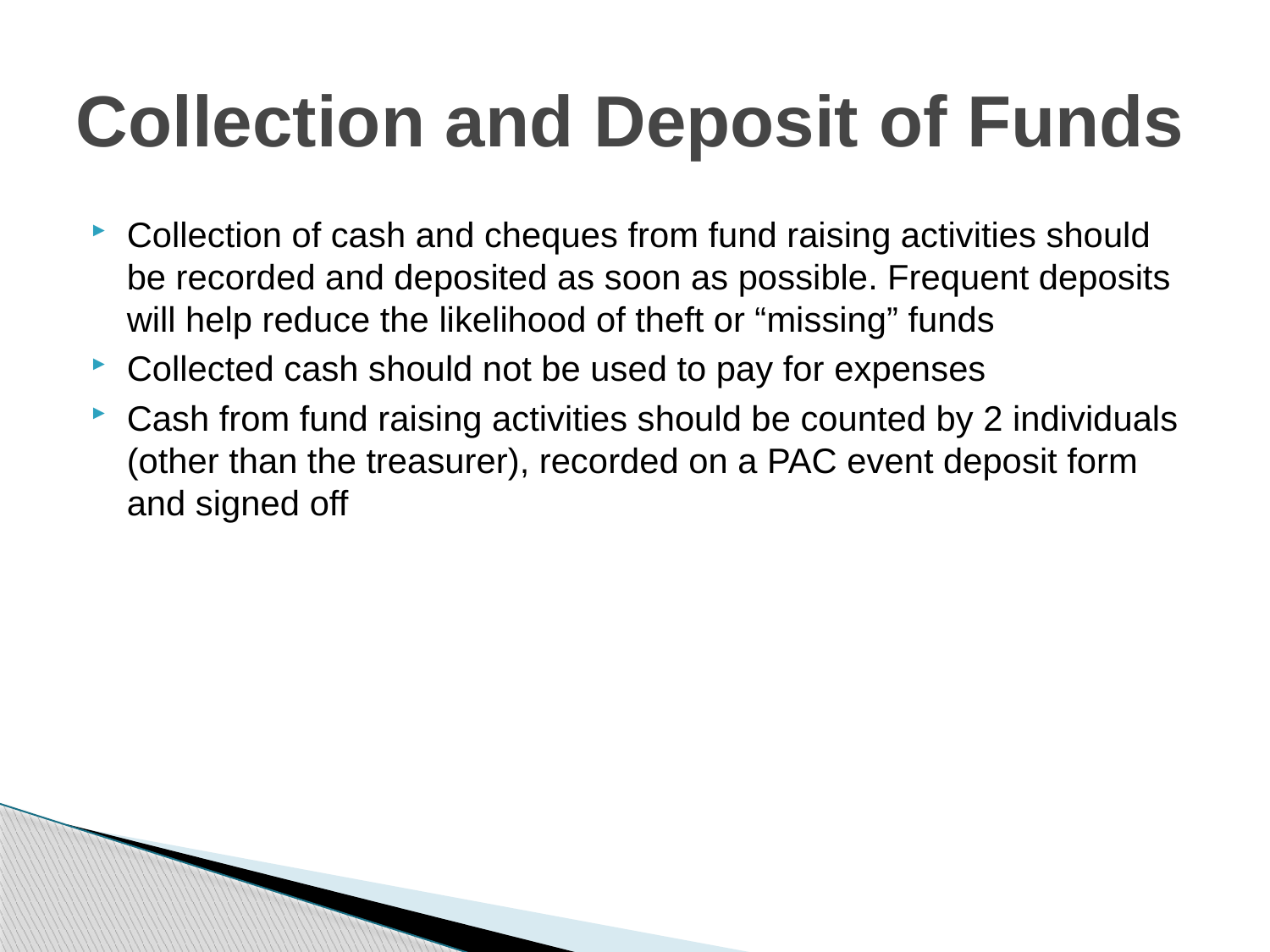

# Collection and Deposit of Funds
Collection of cash and cheques from fund raising activities should be recorded and deposited as soon as possible. Frequent deposits will help reduce the likelihood of theft or “missing” funds
Collected cash should not be used to pay for expenses
Cash from fund raising activities should be counted by 2 individuals (other than the treasurer), recorded on a PAC event deposit form and signed off